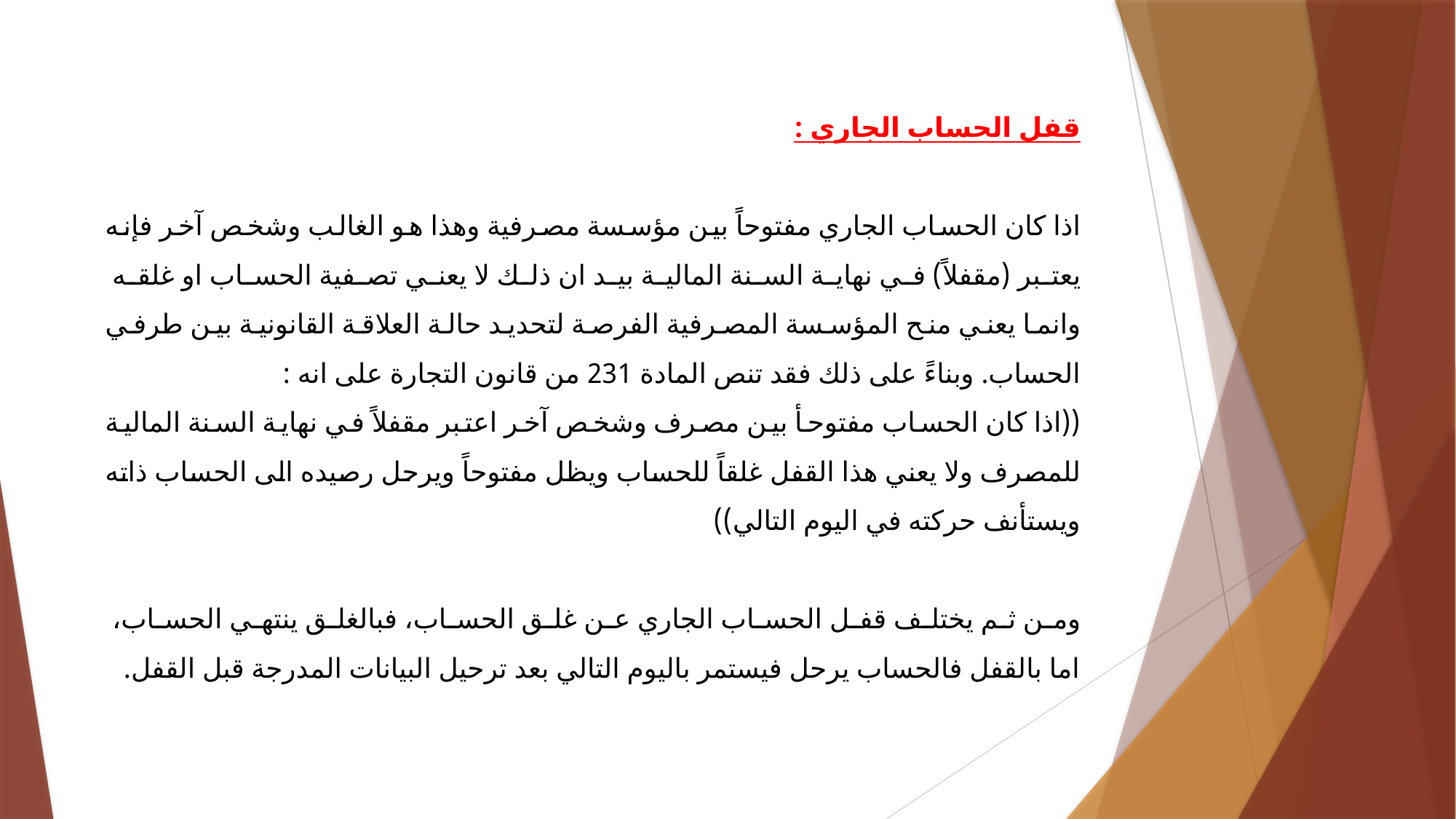

قفل الحساب الجاري :

اذا كان الحساب الجاري مفتوحاً بين مؤسسة مصرفية وهذا هو الغالب وشخص آخر فإنه يعتبر (مقفلاً) في نهاية السنة المالية بيد ان ذلك لا يعني تصفية الحساب او غلقه
وانما يعني منح المؤسسة المصرفية الفرصة لتحديد حالة العلاقة القانونية بين طرفي الحساب. وبناءً على ذلك فقد تنص المادة 231 من قانون التجارة على انه :
((اذا كان الحساب مفتوحأ بين مصرف وشخص آخر اعتبر مقفلاً في نهاية السنة المالية للمصرف ولا يعني هذا القفل غلقاً للحساب ويظل مفتوحاً ويرحل رصيده الى الحساب ذاته ويستأنف حركته في اليوم التالي))

ومن ثم يختلف قفل الحساب الجاري عن غلق الحساب، فبالغلق ينتهي الحساب،
اما بالقفل فالحساب يرحل فيستمر باليوم التالي بعد ترحيل البيانات المدرجة قبل القفل.